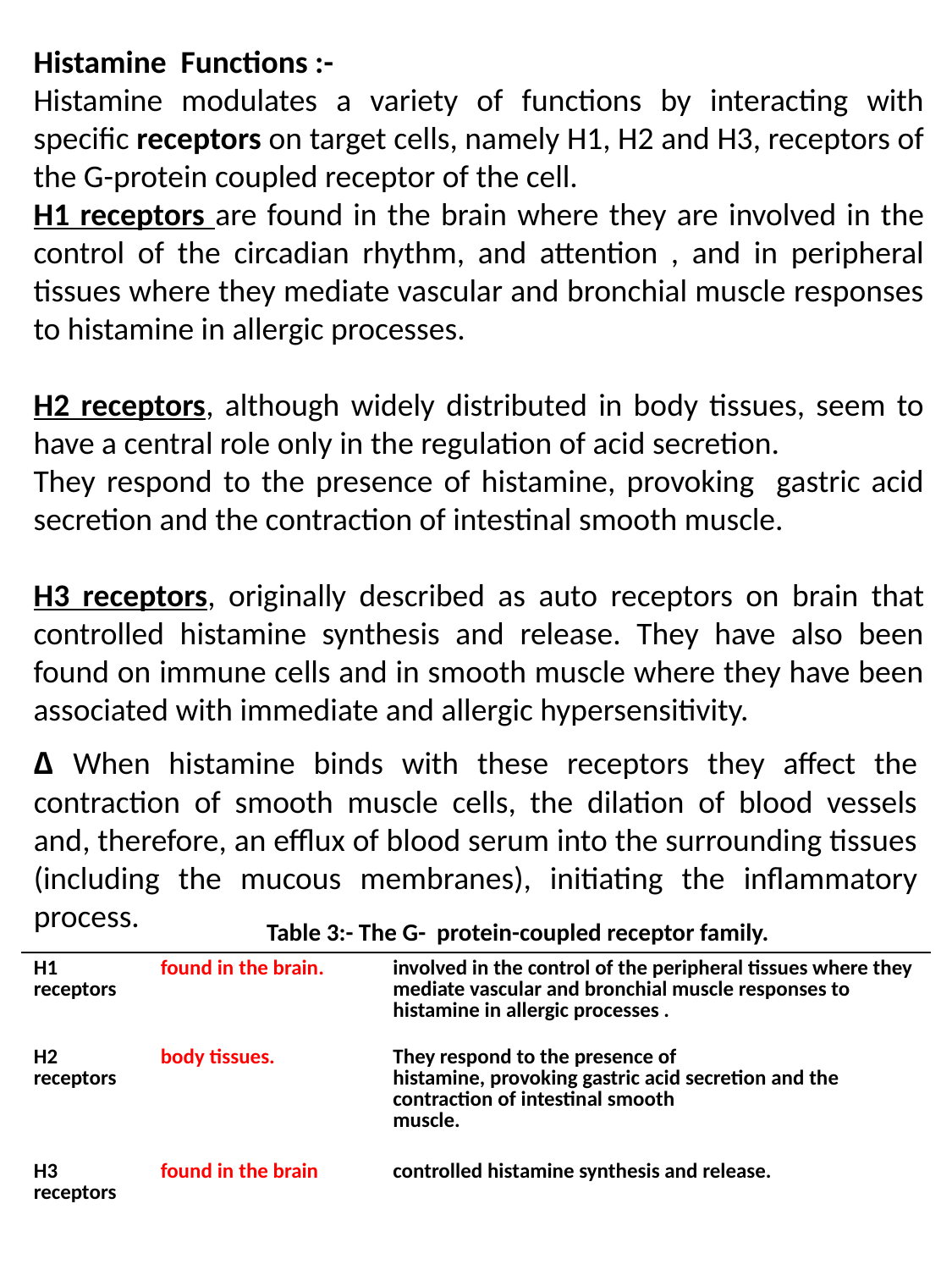

Histamine  Functions :-
Histamine modulates a variety of functions by interacting with specific receptors on target cells, namely H1, H2 and H3, receptors of the G-protein coupled receptor of the cell.
H1 receptors are found in the brain where they are involved in the control of the circadian rhythm, and attention , and in peripheral tissues where they mediate vascular and bronchial muscle responses to histamine in allergic processes.

H2 receptors, although widely distributed in body tissues, seem to have a central role only in the regulation of acid secretion.
They respond to the presence of histamine, provoking  gastric acid secretion and the contraction of intestinal smooth muscle.

H3 receptors, originally described as auto receptors on brain that controlled histamine synthesis and release. They have also been found on immune cells and in smooth muscle where they have been associated with immediate and allergic hypersensitivity.
∆ When histamine binds with these receptors they affect the contraction of smooth muscle cells, the dilation of blood vessels and, therefore, an efflux of blood serum into the surrounding tissues (including the mucous membranes), initiating the inflammatory process.
 Table 3:- The G-  protein-coupled receptor family.

| H1 receptors | found in the brain. | involved in the control of the peripheral tissues where they mediate vascular and bronchial muscle responses to histamine in allergic processes . |
| --- | --- | --- |
| H2 receptors | body tissues. | They respond to the presence of histamine, provoking gastric acid secretion and the contraction of intestinal smooth muscle. |
| H3 receptors | found in the brain | controlled histamine synthesis and release. |